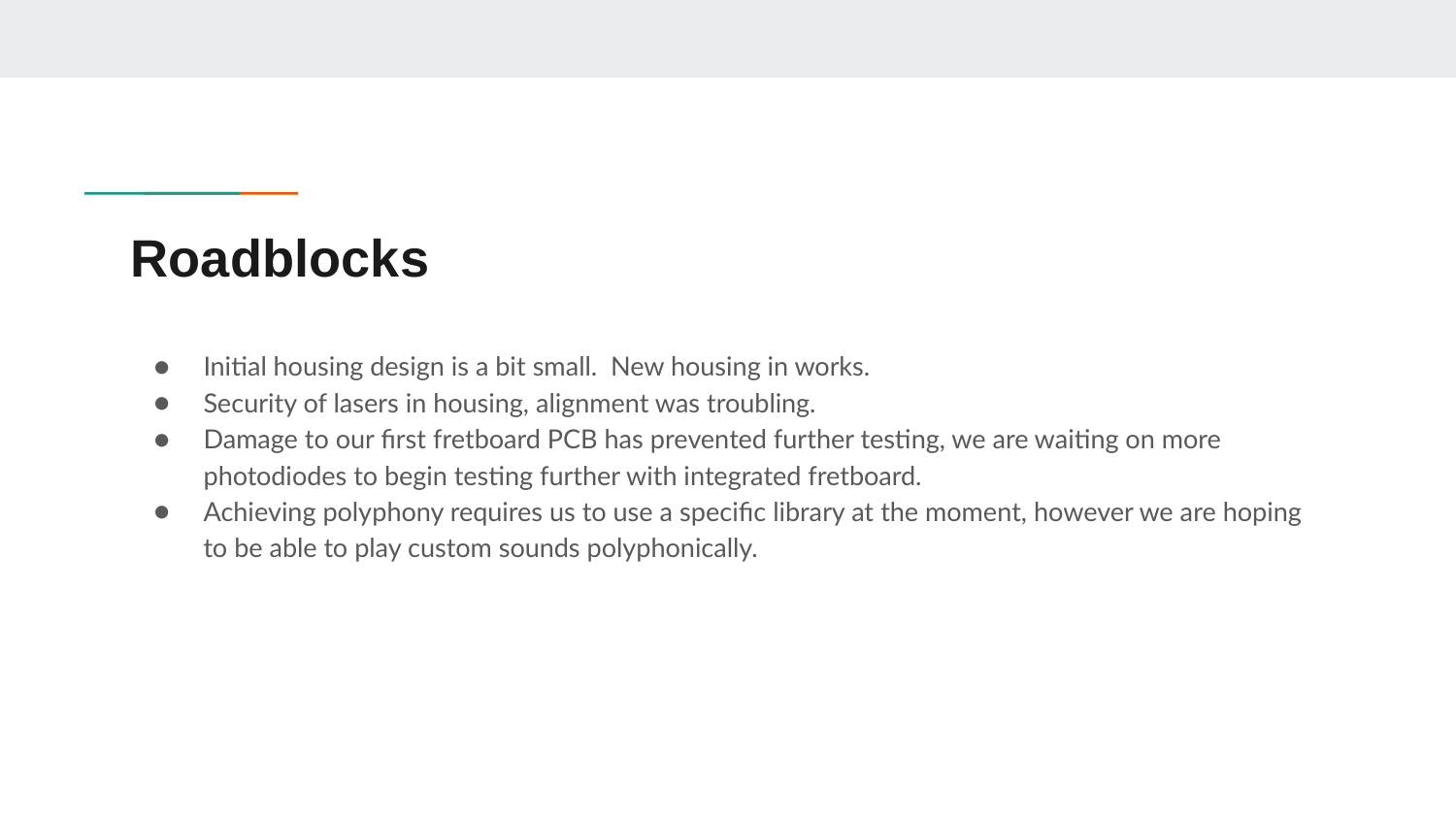

# Roadblocks
Initial housing design is a bit small.  New housing in works.
Security of lasers in housing, alignment was troubling.
Damage to our first fretboard PCB has prevented further testing, we are waiting on more photodiodes to begin testing further with integrated fretboard.
Achieving polyphony requires us to use a specific library at the moment, however we are hoping to be able to play custom sounds polyphonically.